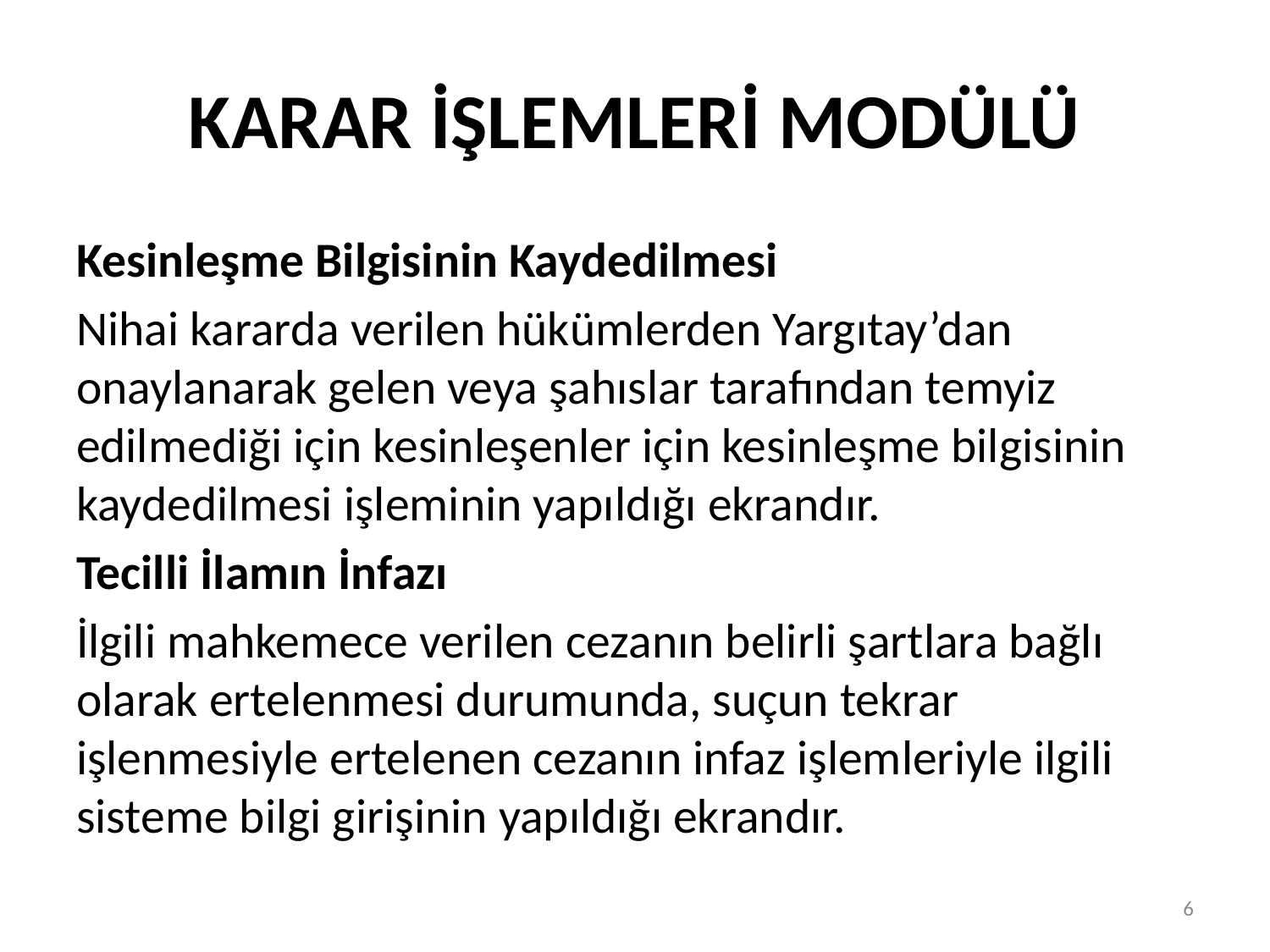

# KARAR İŞLEMLERİ MODÜLÜ
Kesinleşme Bilgisinin Kaydedilmesi
Nihai kararda verilen hükümlerden Yargıtay’dan onaylanarak gelen veya şahıslar tarafından temyiz edilmediği için kesinleşenler için kesinleşme bilgisinin kaydedilmesi işleminin yapıldığı ekrandır.
Tecilli İlamın İnfazı
İlgili mahkemece verilen cezanın belirli şartlara bağlı olarak ertelenmesi durumunda, suçun tekrar işlenmesiyle ertelenen cezanın infaz işlemleriyle ilgili sisteme bilgi girişinin yapıldığı ekrandır.

6